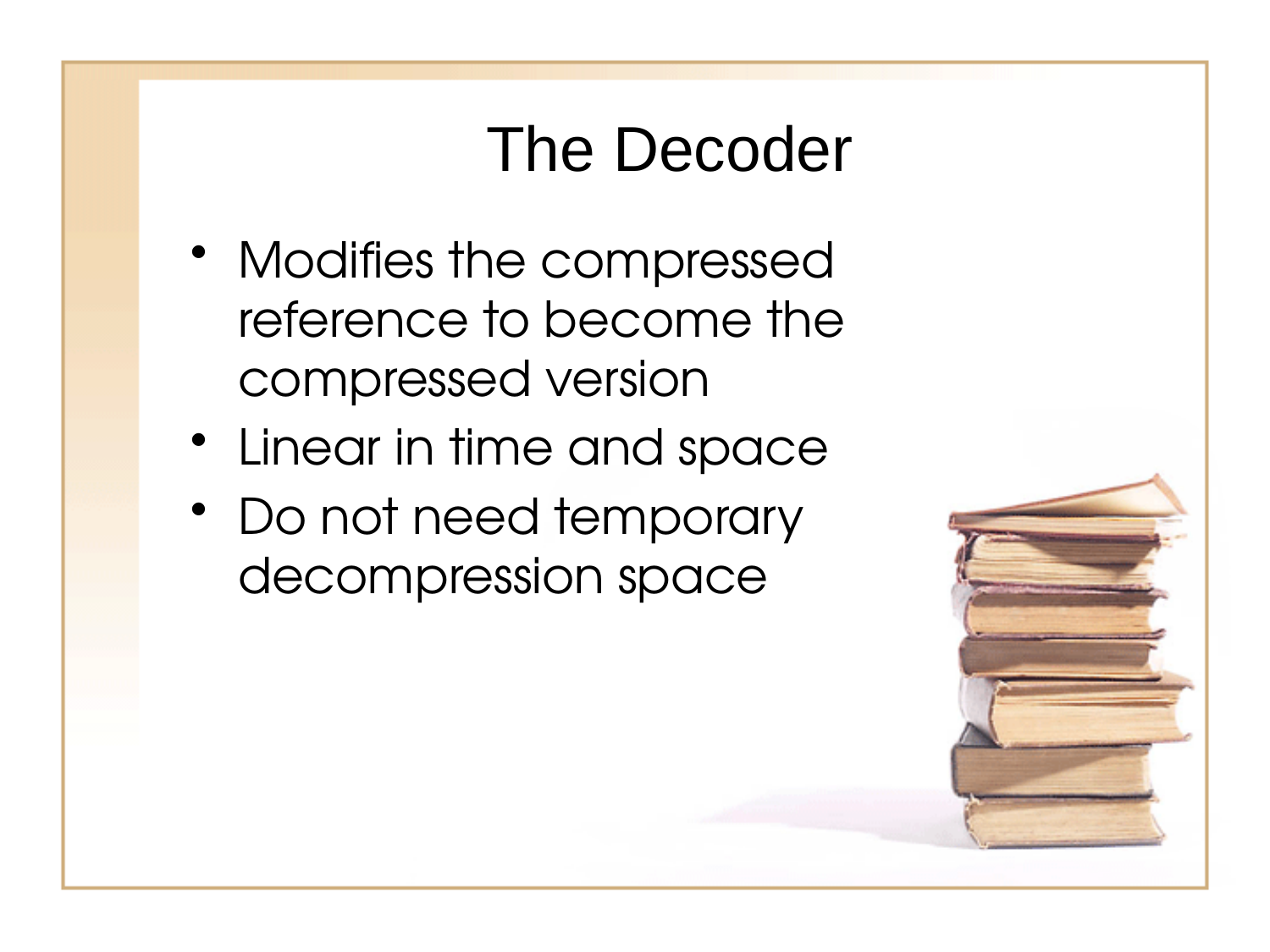

# The Decoder
Modifies the compressed reference to become the compressed version
Linear in time and space
Do not need temporary decompression space